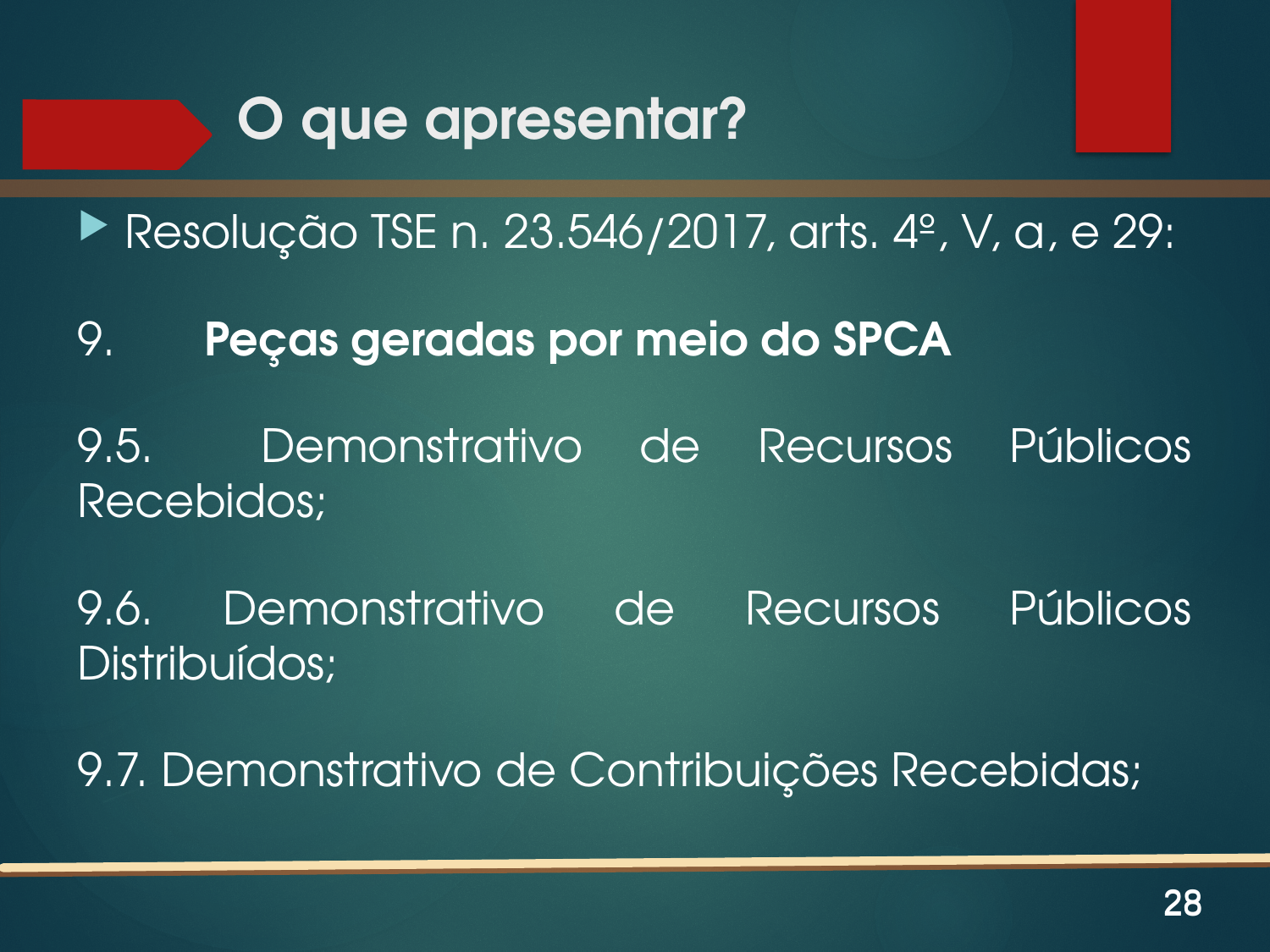

# O que apresentar?
Resolução TSE n. 23.546/2017, arts. 4º, V, a, e 29:

9.	Peças geradas por meio do SPCA

9.5.	 Demonstrativo de Recursos Públicos Recebidos;

9.6. Demonstrativo de Recursos Públicos Distribuídos;

9.7. Demonstrativo de Contribuições Recebidas;